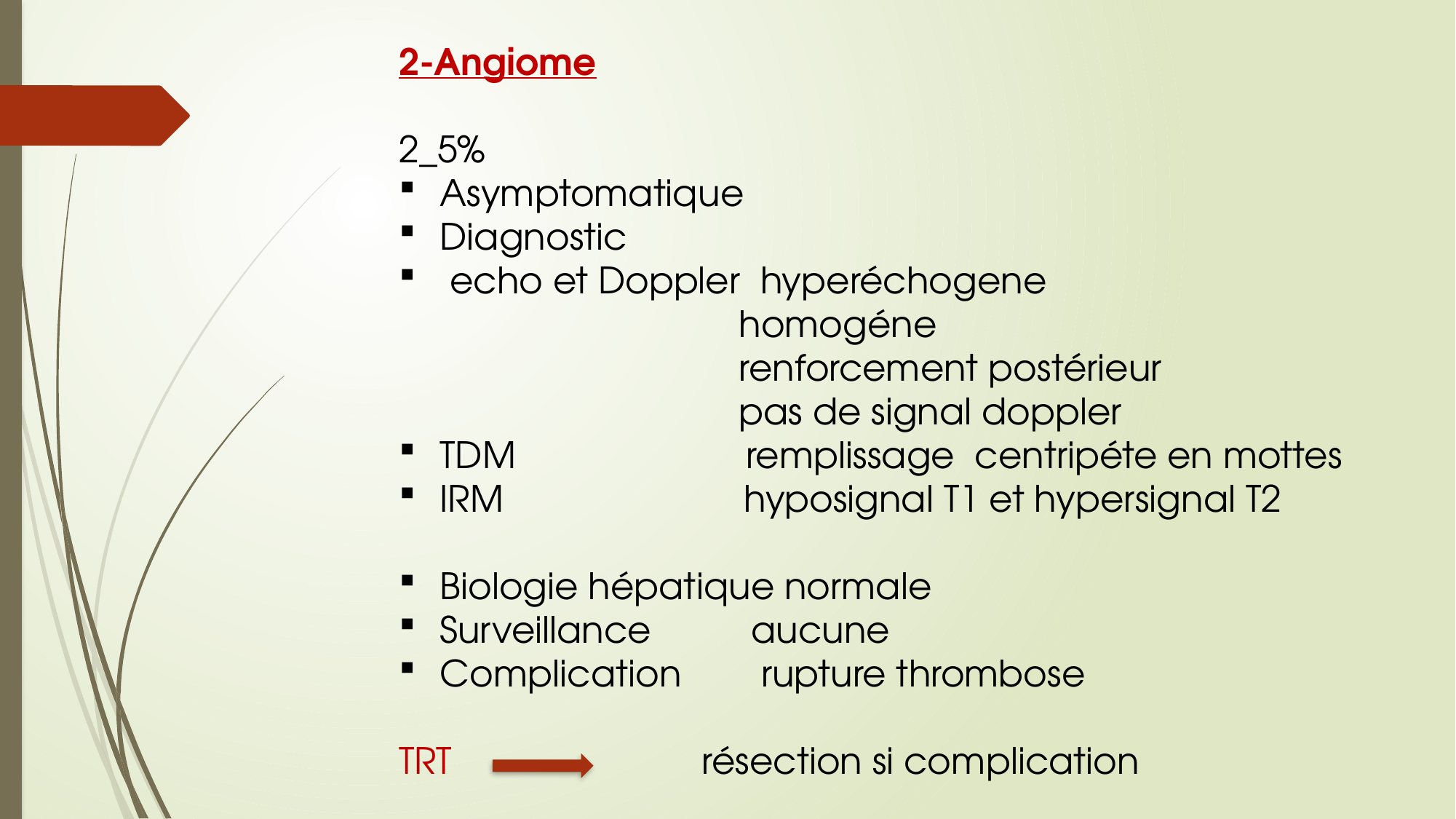

2-Angiome

2_5%
Asymptomatique
Diagnostic
 echo et Doppler  hyperéchogene
                                  homogéne
                                  renforcement postérieur
                                  pas de signal doppler
TDM                       remplissage  centripéte en mottes
IRM                        hyposignal T1 et hypersignal T2

Biologie hépatique normale
Surveillance          aucune
Complication        rupture thrombose

TRT                         résection si complication